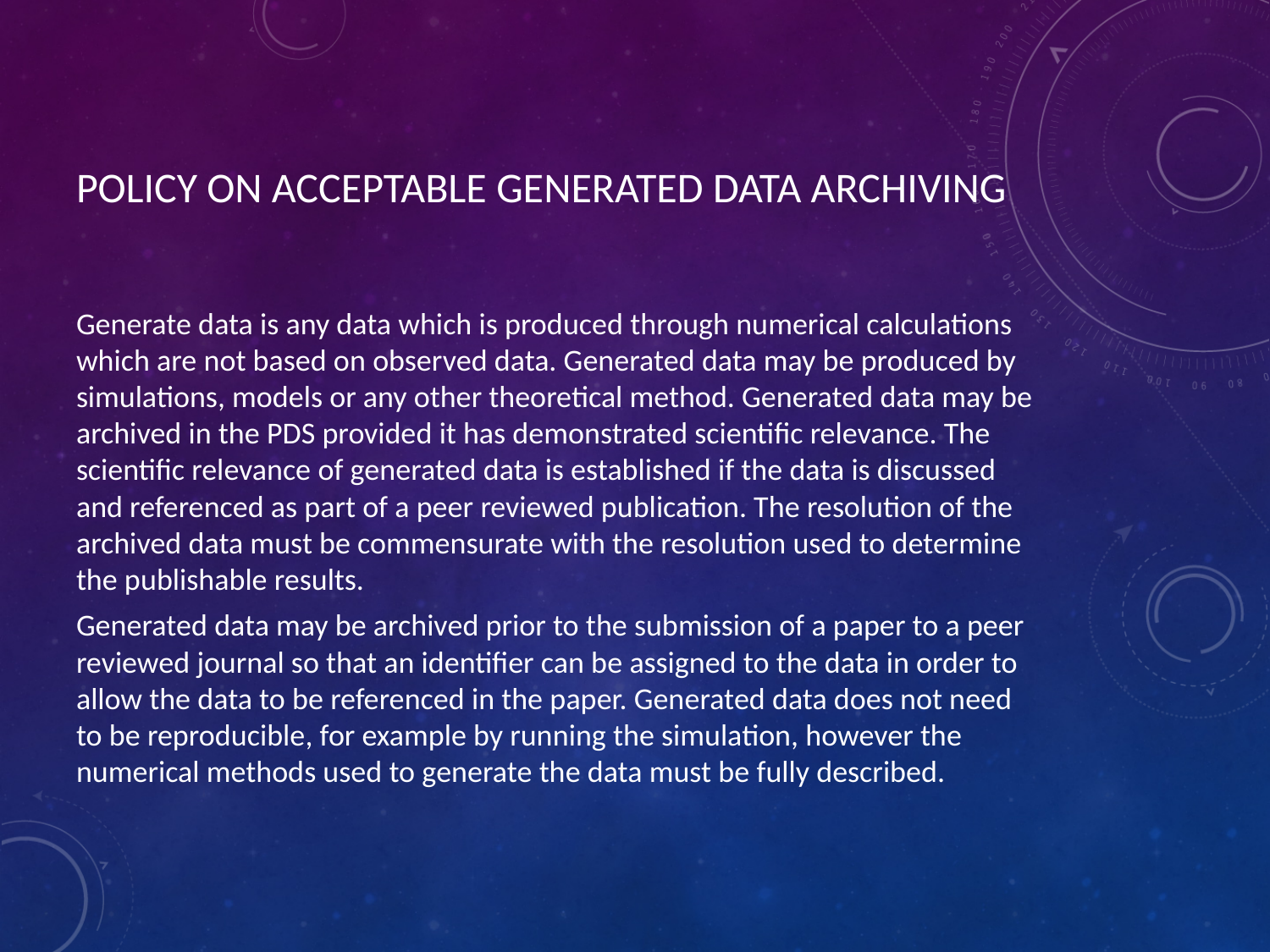

# Policy on Acceptable Generated Data Archiving
Generate data is any data which is produced through numerical calculations which are not based on observed data. Generated data may be produced by simulations, models or any other theoretical method. Generated data may be archived in the PDS provided it has demonstrated scientific relevance. The scientific relevance of generated data is established if the data is discussed and referenced as part of a peer reviewed publication. The resolution of the archived data must be commensurate with the resolution used to determine the publishable results.
Generated data may be archived prior to the submission of a paper to a peer reviewed journal so that an identifier can be assigned to the data in order to allow the data to be referenced in the paper. Generated data does not need to be reproducible, for example by running the simulation, however the numerical methods used to generate the data must be fully described.